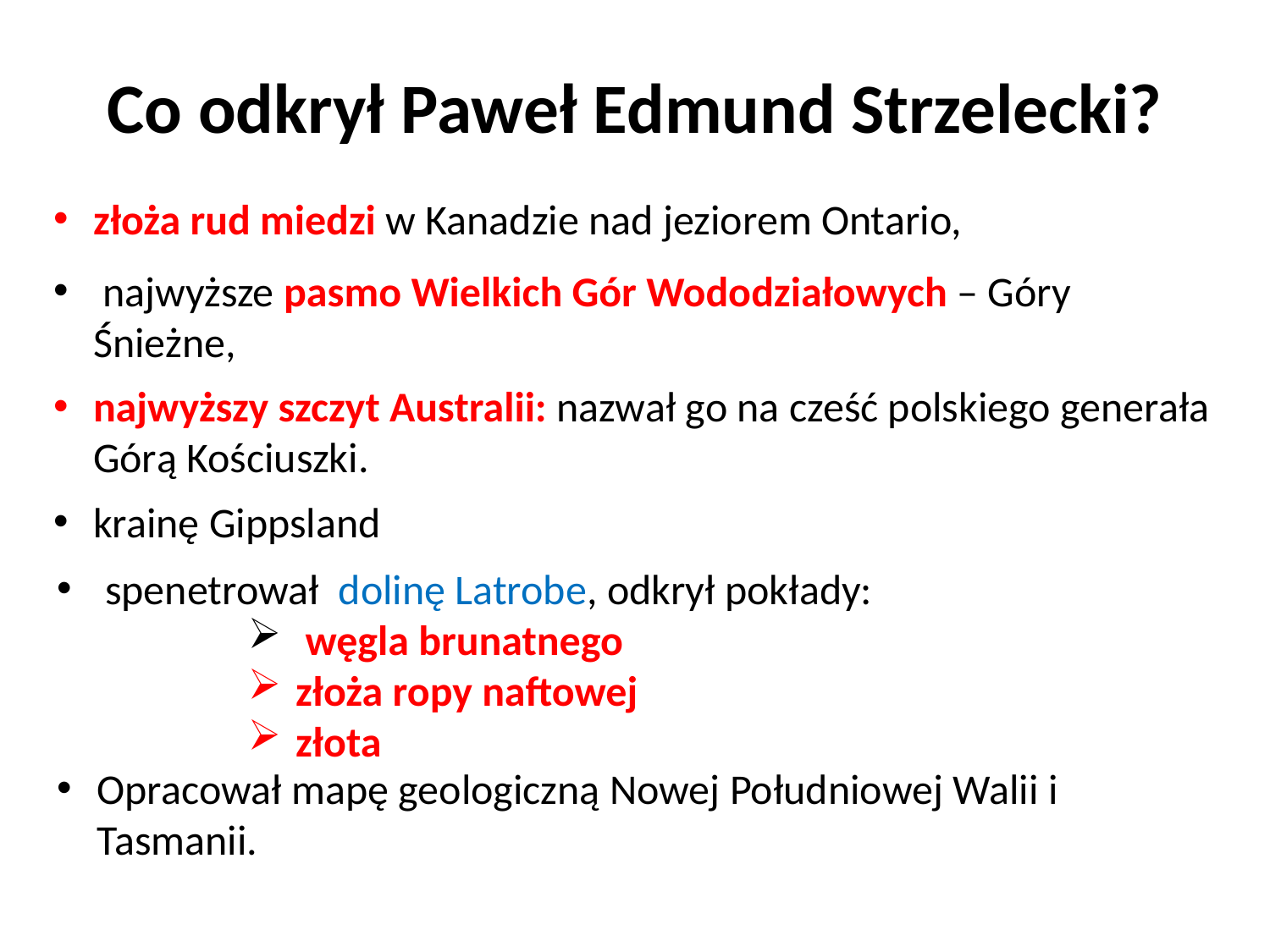

Co odkrył Paweł Edmund Strzelecki?
złoża rud miedzi w Kanadzie nad jeziorem Ontario,
 najwyższe pasmo Wielkich Gór Wododziałowych – Góry Śnieżne,
najwyższy szczyt Australii: nazwał go na cześć polskiego generała Górą Kościuszki.
krainę Gippsland

spenetrował  dolinę Latrobe, odkrył pokłady:
 węgla brunatnego
złoża ropy naftowej
złota
Opracował mapę geologiczną Nowej Południowej Walii i Tasmanii.